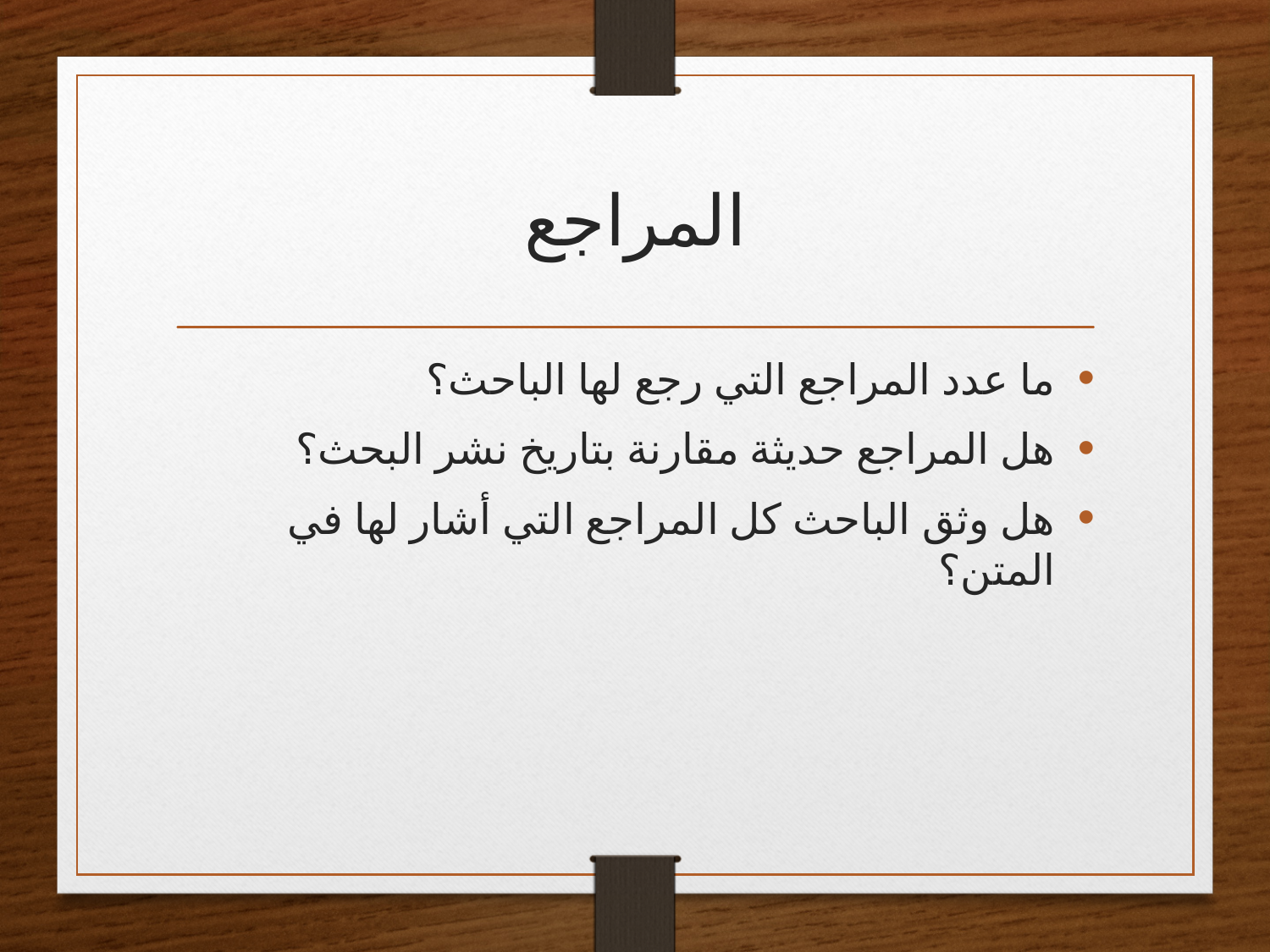

# المراجع
ما عدد المراجع التي رجع لها الباحث؟
هل المراجع حديثة مقارنة بتاريخ نشر البحث؟
هل وثق الباحث كل المراجع التي أشار لها في المتن؟